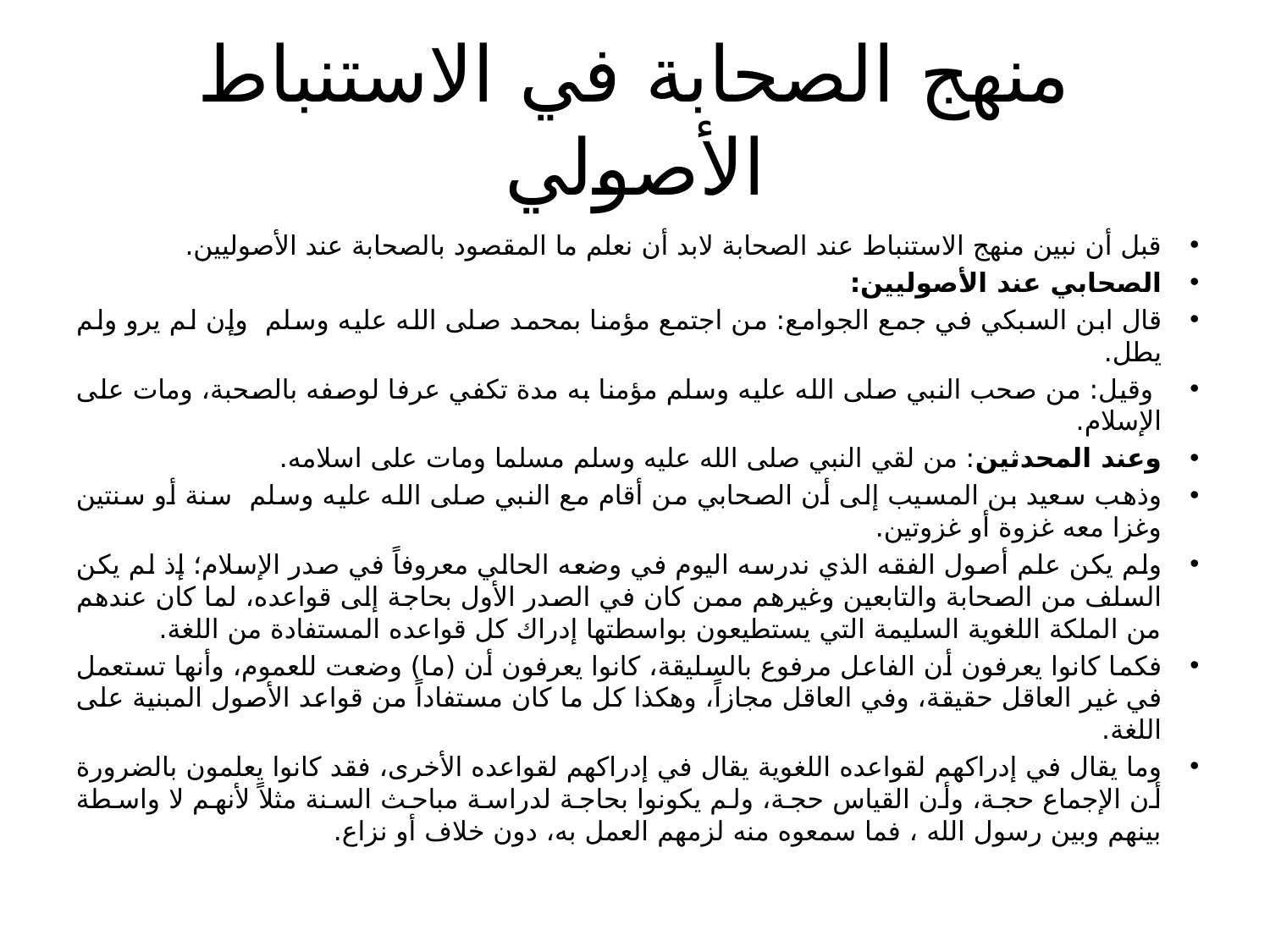

# منهج الصحابة في الاستنباط الأصولي
قبل أن نبين منهج الاستنباط عند الصحابة لابد أن نعلم ما المقصود بالصحابة عند الأصوليين.
الصحابي عند الأصوليين:
قال ابن السبكي في جمع الجوامع: من اجتمع مؤمنا بمحمد صلى الله عليه وسلم  وإن لم يرو ولم يطل.
 وقيل: من صحب النبي صلى الله عليه وسلم مؤمنا به مدة تكفي عرفا لوصفه بالصحبة، ومات على الإسلام.
وعند المحدثين: من لقي النبي صلى الله عليه وسلم مسلما ومات على اسلامه.
وذهب سعيد بن المسيب إلى أن الصحابي من أقام مع النبي صلى الله عليه وسلم  سنة أو سنتين وغزا معه غزوة أو غزوتين.
ولم يكن علم أصول الفقه الذي ندرسه اليوم في وضعه الحالي معروفاً في صدر الإسلام؛ إذ لم يكن السلف من الصحابة والتابعين وغيرهم ممن كان في الصدر الأول بحاجة إلى قواعده، لما كان عندهم من الملكة اللغوية السليمة التي يستطيعون بواسطتها إدراك كل قواعده المستفادة من اللغة.
فكما كانوا يعرفون أن الفاعل مرفوع بالسليقة، كانوا يعرفون أن (ما) وضعت للعموم، وأنها تستعمل في غير العاقل حقيقة، وفي العاقل مجازاً، وهكذا كل ما كان مستفاداً من قواعد الأصول المبنية على اللغة.
وما يقال في إدراكهم لقواعده اللغوية يقال في إدراكهم لقواعده الأخرى، فقد كانوا يعلمون بالضرورة أن الإجماع حجة، وأن القياس حجة، ولم يكونوا بحاجة لدراسة مباحث السنة مثلاً لأنهم لا واسطة بينهم وبين رسول الله ، فما سمعوه منه لزمهم العمل به، دون خلاف أو نزاع.